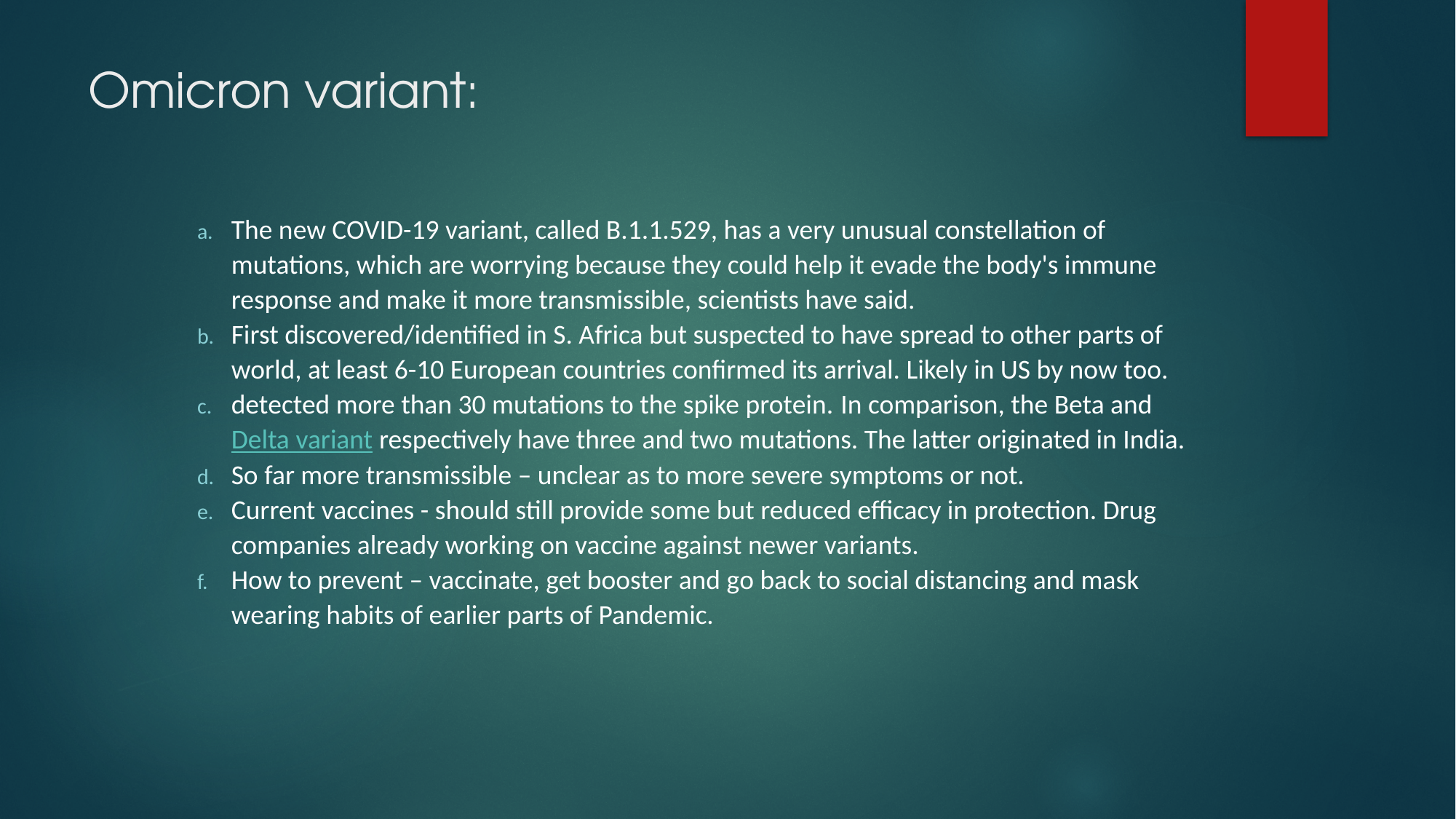

# Omicron variant:
The new COVID-19 variant, called B.1.1.529, has a very unusual constellation of mutations, which are worrying because they could help it evade the body's immune response and make it more transmissible, scientists have said.
First discovered/identified in S. Africa but suspected to have spread to other parts of world, at least 6-10 European countries confirmed its arrival. Likely in US by now too.
detected more than 30 mutations to the spike protein. In comparison, the Beta and Delta variant respectively have three and two mutations. The latter originated in India.
So far more transmissible – unclear as to more severe symptoms or not.
Current vaccines - should still provide some but reduced efficacy in protection. Drug companies already working on vaccine against newer variants.
How to prevent – vaccinate, get booster and go back to social distancing and mask wearing habits of earlier parts of Pandemic.